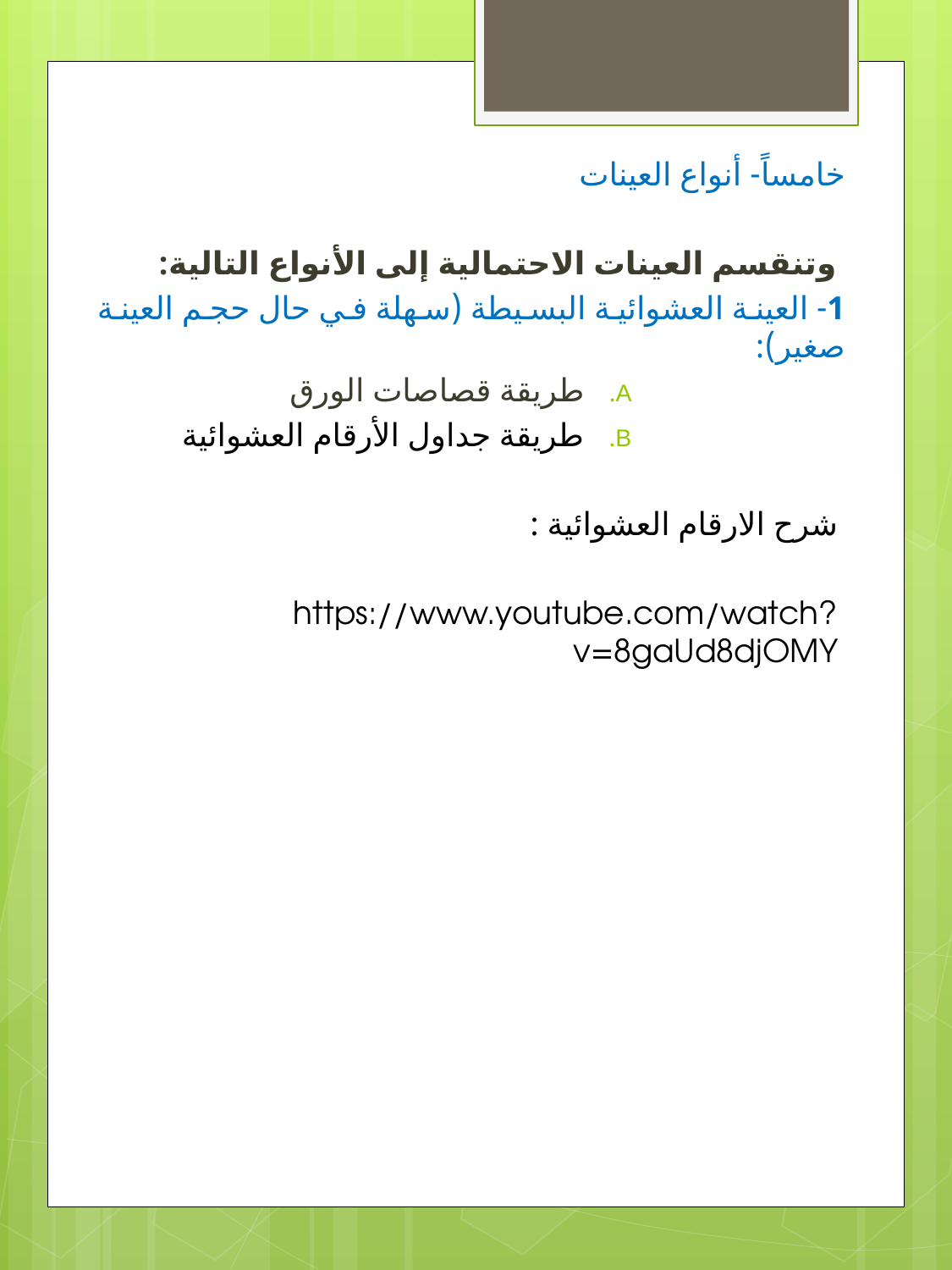

خامساً- أنواع العينات

 وتنقسم العينات الاحتمالية إلى الأنواع التالية:
1- العينة العشوائية البسيطة (سهلة في حال حجم العينة صغير):
طريقة قصاصات الورق
طريقة جداول الأرقام العشوائية

شرح الارقام العشوائية :

https://www.youtube.com/watch?v=8gaUd8djOMY